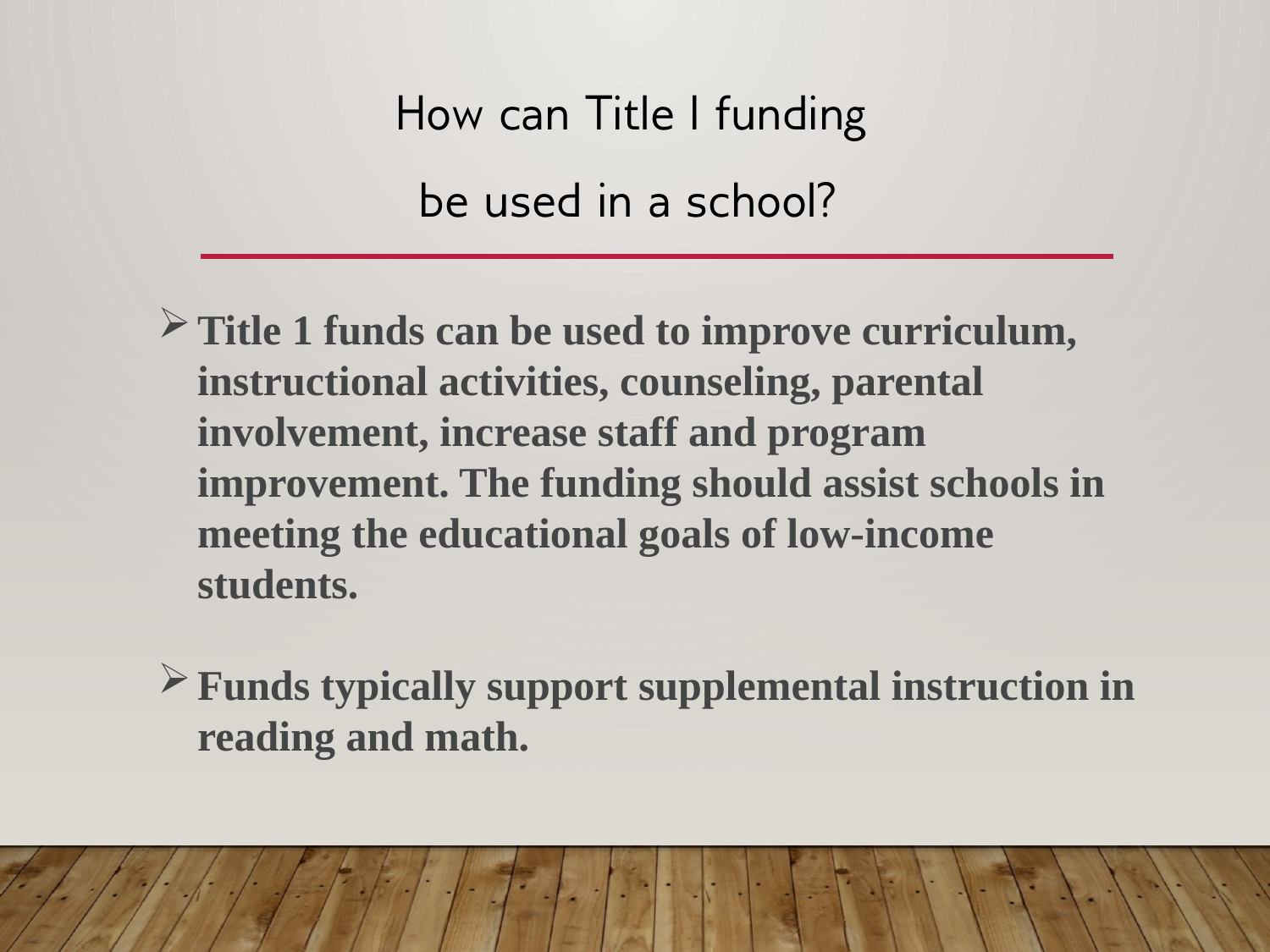

How can Title I funding
be used in a school?

Title 1 funds can be used to improve curriculum, instructional activities, counseling, parental involvement, increase staff and program improvement. The funding should assist schools in meeting the educational goals of low-income students.

Funds typically support supplemental instruction in reading and math.